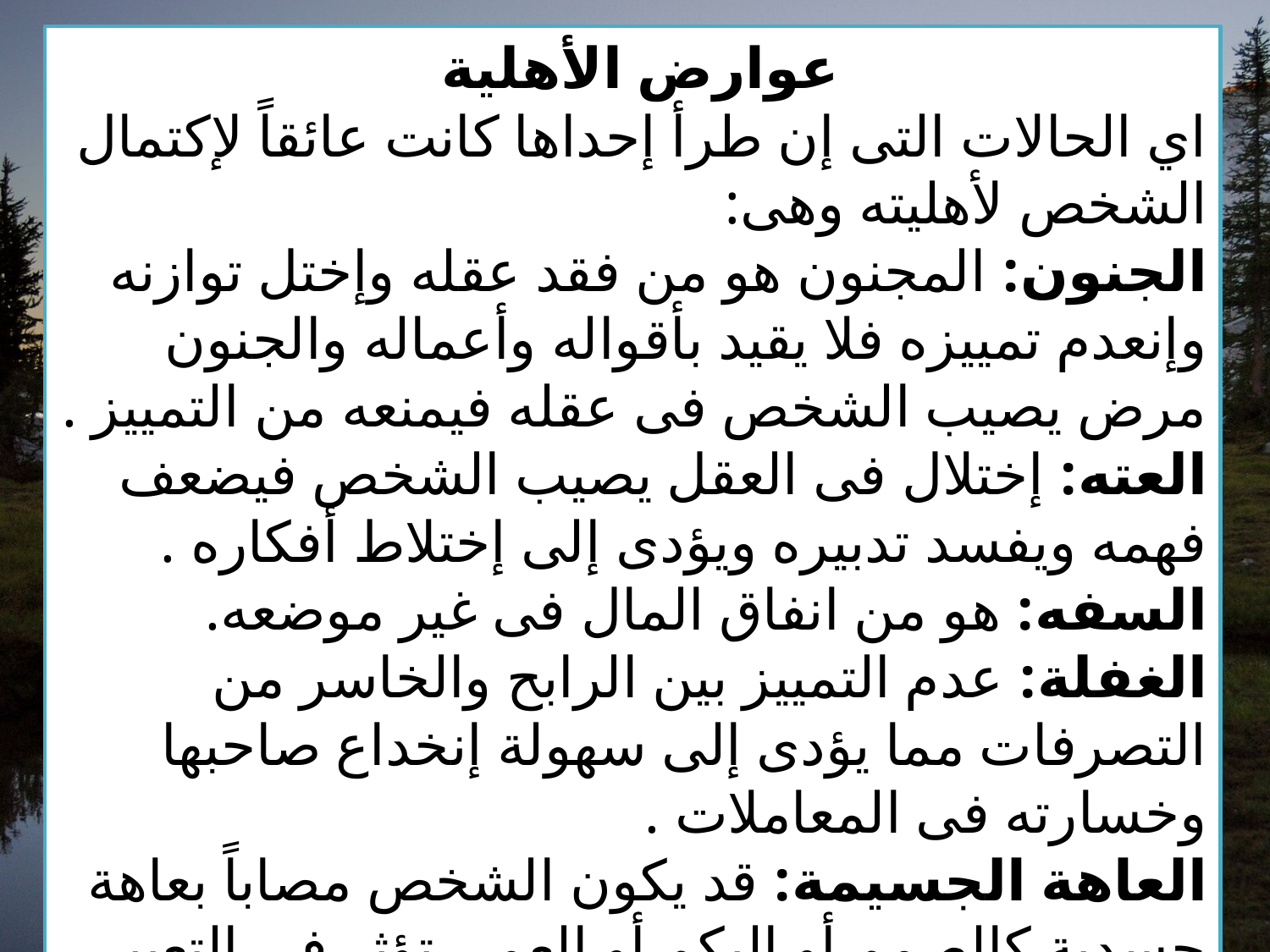

عوارض الأهلية
اي الحالات التى إن طرأ إحداها كانت عائقاً لإكتمال الشخص لأهليته وهى:
الجنون: المجنون هو من فقد عقله وإختل توازنه وإنعدم تمييزه فلا يقيد بأقواله وأعماله والجنون مرض يصيب الشخص فى عقله فيمنعه من التمييز .
العته: إختلال فى العقل يصيب الشخص فيضعف فهمه ويفسد تدبيره ويؤدى إلى إختلاط أفكاره .
السفه: هو من انفاق المال فى غير موضعه.
الغفلة: عدم التمييز بين الرابح والخاسر من التصرفات مما يؤدى إلى سهولة إنخداع صاحبها وخسارته فى المعاملات .
العاهة الجسيمة: قد يكون الشخص مصاباً بعاهة جسدية كالصمم أو البكم أو العمى تؤثر في التعبير عن إرادته .